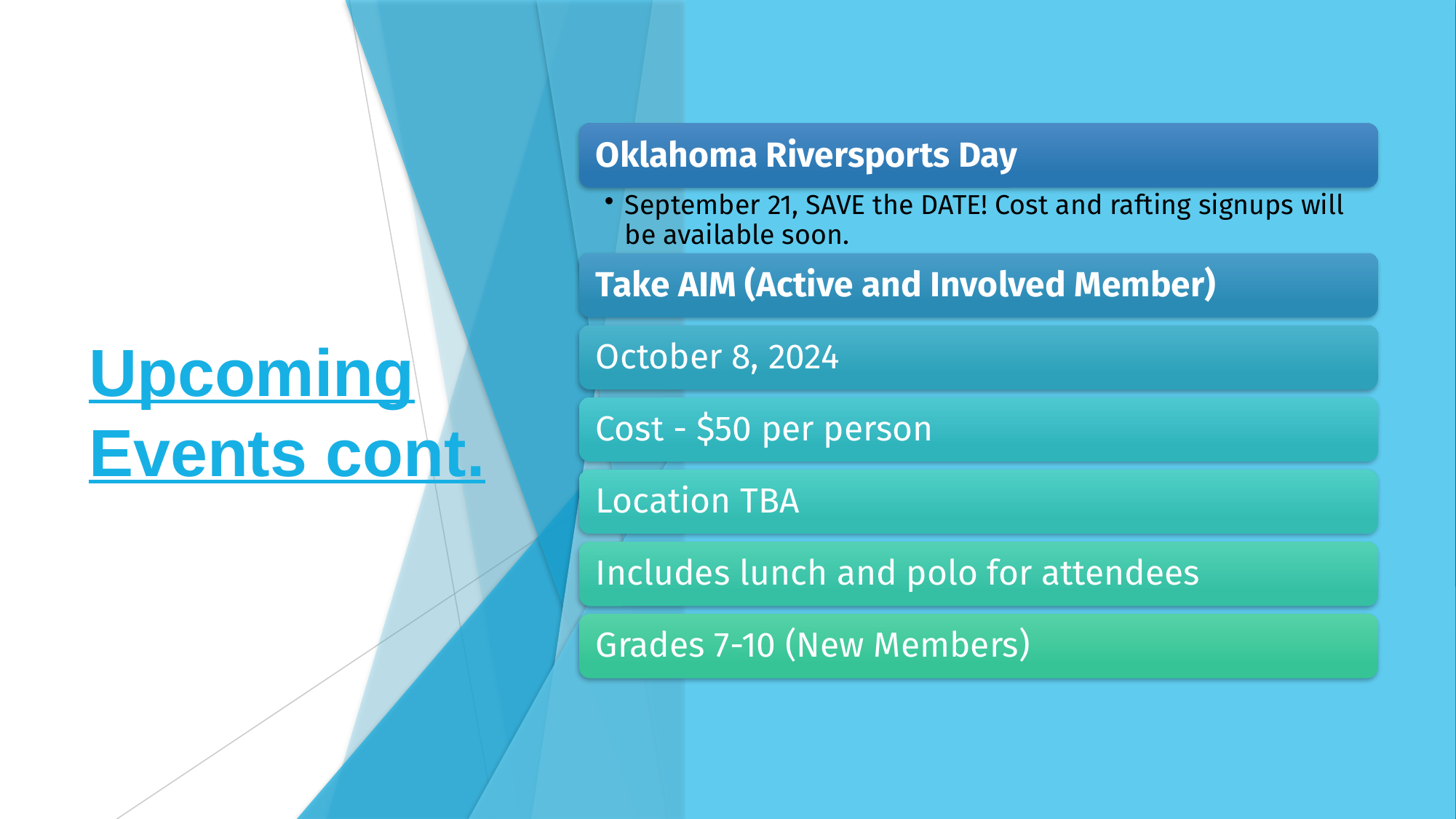

Oklahoma Riversports Day
September 21, SAVE the DATE! Cost and rafting signups will be available soon.
Take AIM (Active and Involved Member)
October 8, 2024
Cost - $50 per person
Location TBA
Includes lunch and polo for attendees
Grades 7-10 (New Members)
# Upcoming Events cont.